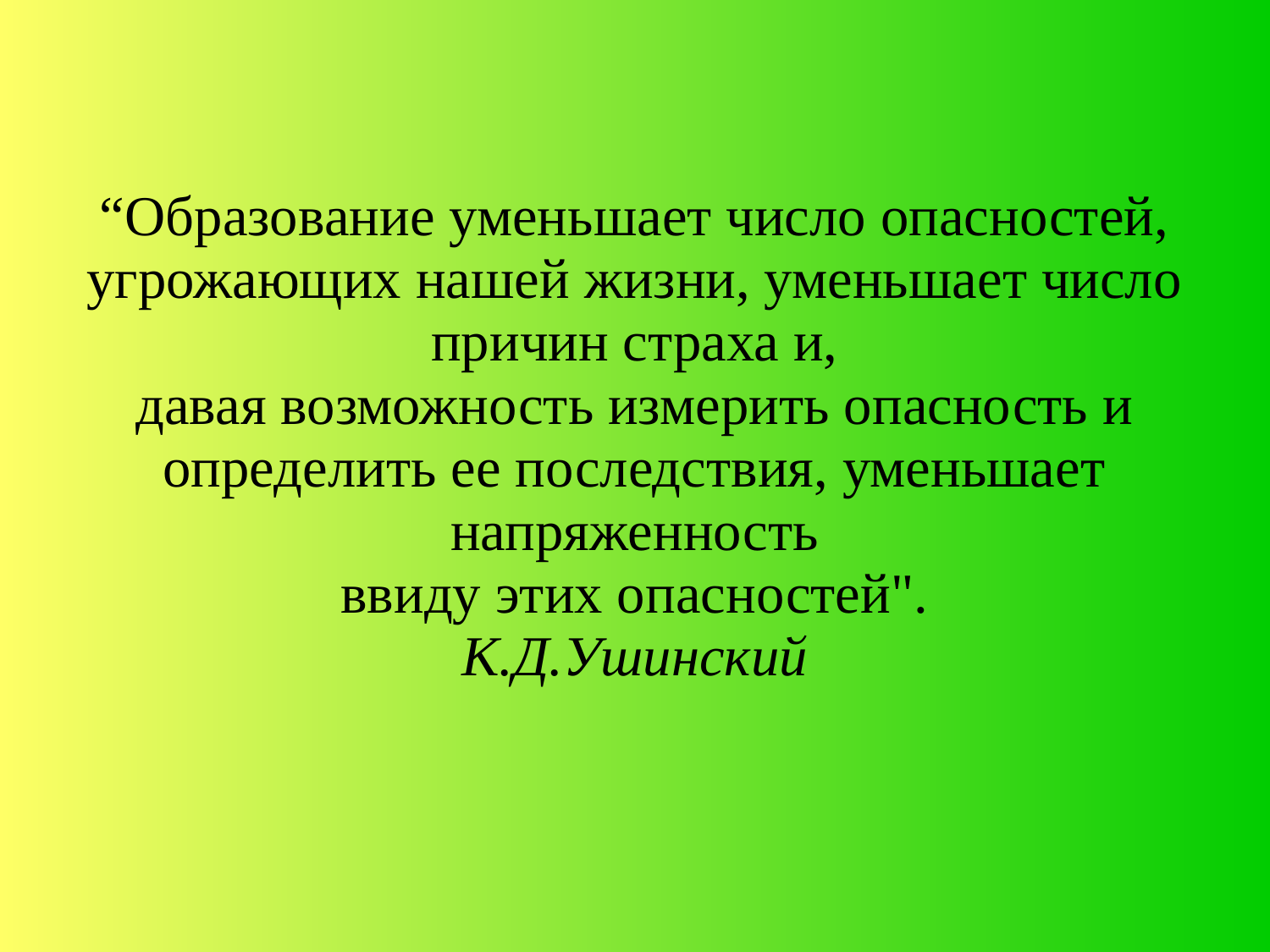

# “Образование уменьшает число опасностей, угрожающих нашей жизни, уменьшает число причин страха и, давая возможность измерить опасность и определить ее последствия, уменьшает напряженность ввиду этих опасностей". К.Д.Ушинский